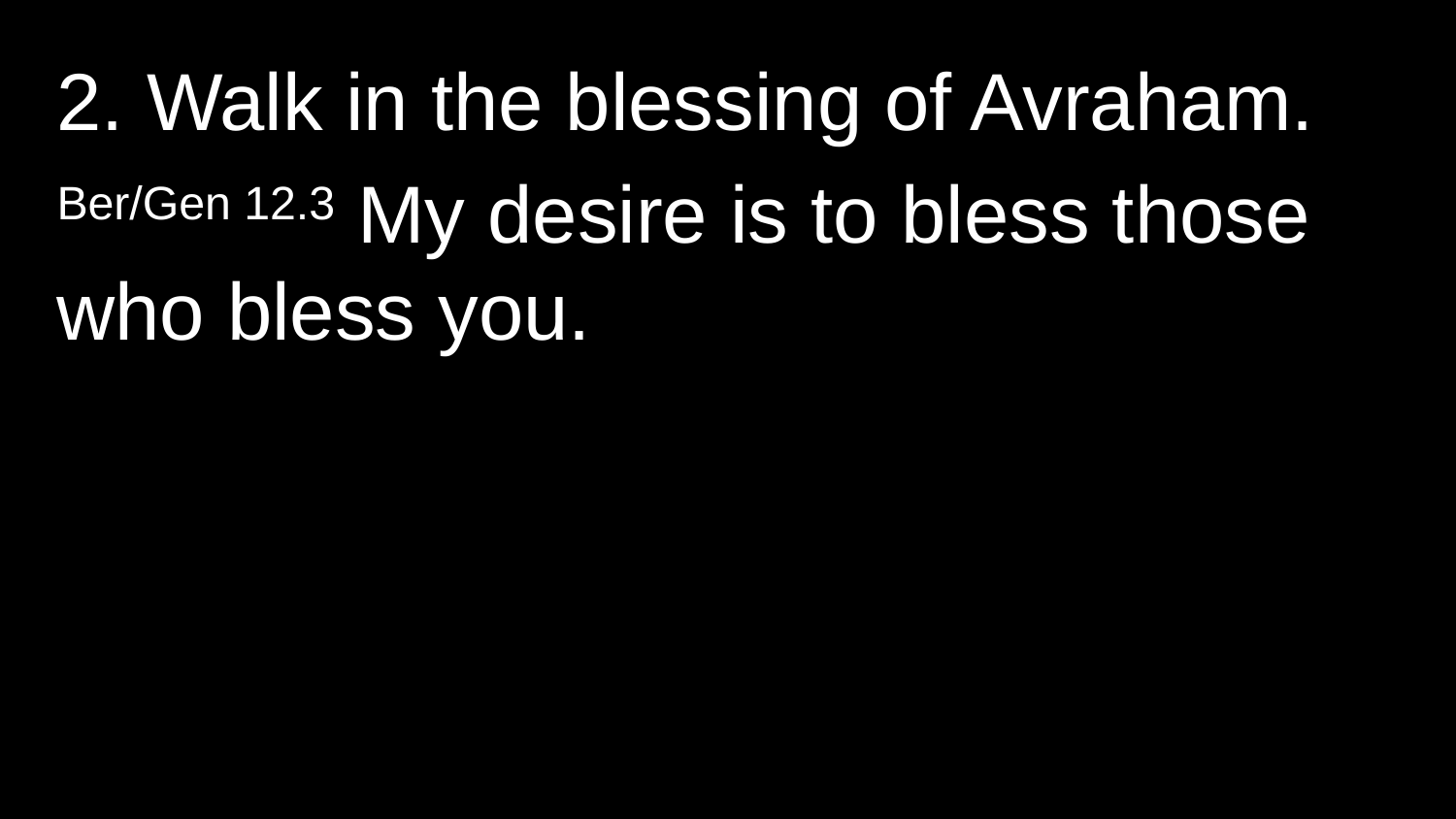

2. Walk in the blessing of Avraham.
Ber/Gen 12.3 My desire is to bless those who bless you.